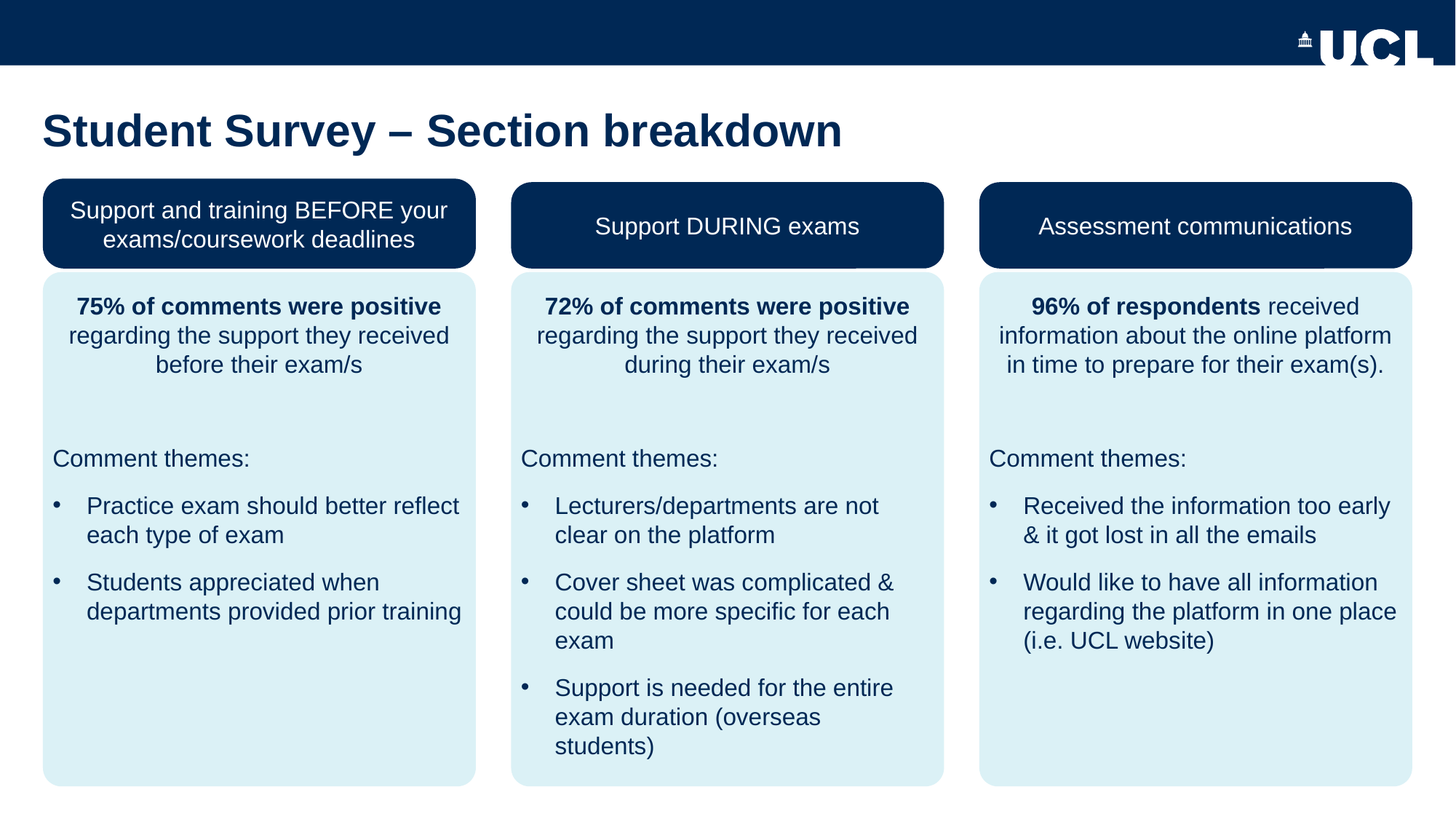

# Student Survey – Section breakdown
Support and training BEFORE your exams/coursework deadlines
Support DURING exams
Assessment communications
96% of respondents received information about the online platform in time to prepare for their exam(s).

Comment themes:
Received the information too early & it got lost in all the emails
Would like to have all information regarding the platform in one place (i.e. UCL website)

75% of comments were positive regarding the support they received before their exam/s

Comment themes:
Practice exam should better reflect each type of exam
Students appreciated when departments provided prior training

72% of comments were positive regarding the support they received during their exam/s

Comment themes:
Lecturers/departments are not clear on the platform
Cover sheet was complicated & could be more specific for each exam
Support is needed for the entire exam duration (overseas students)